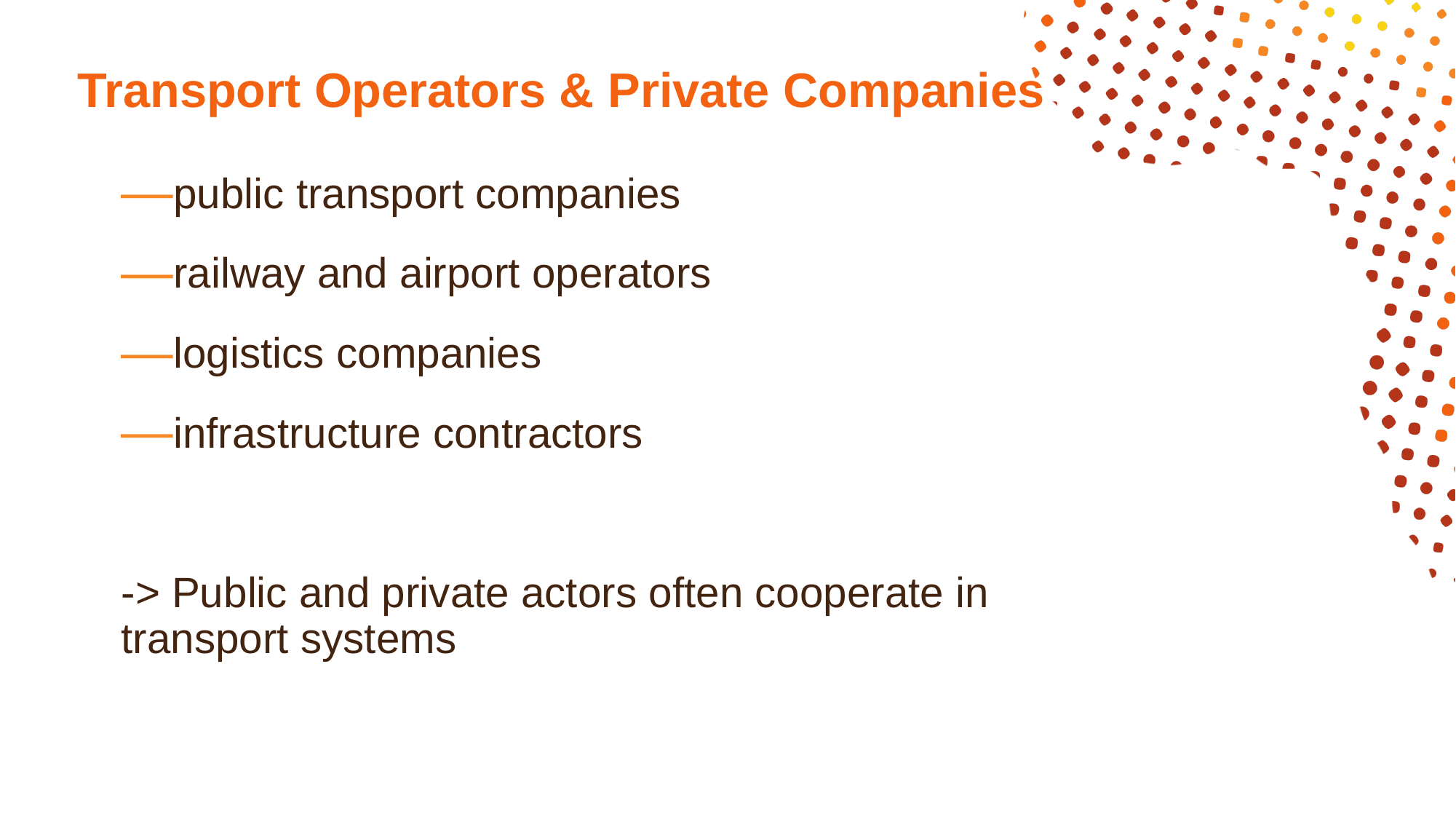

# Transport Operators & Private Companies
public transport companies
railway and airport operators
logistics companies
infrastructure contractors

-> Public and private actors often cooperate in transport systems